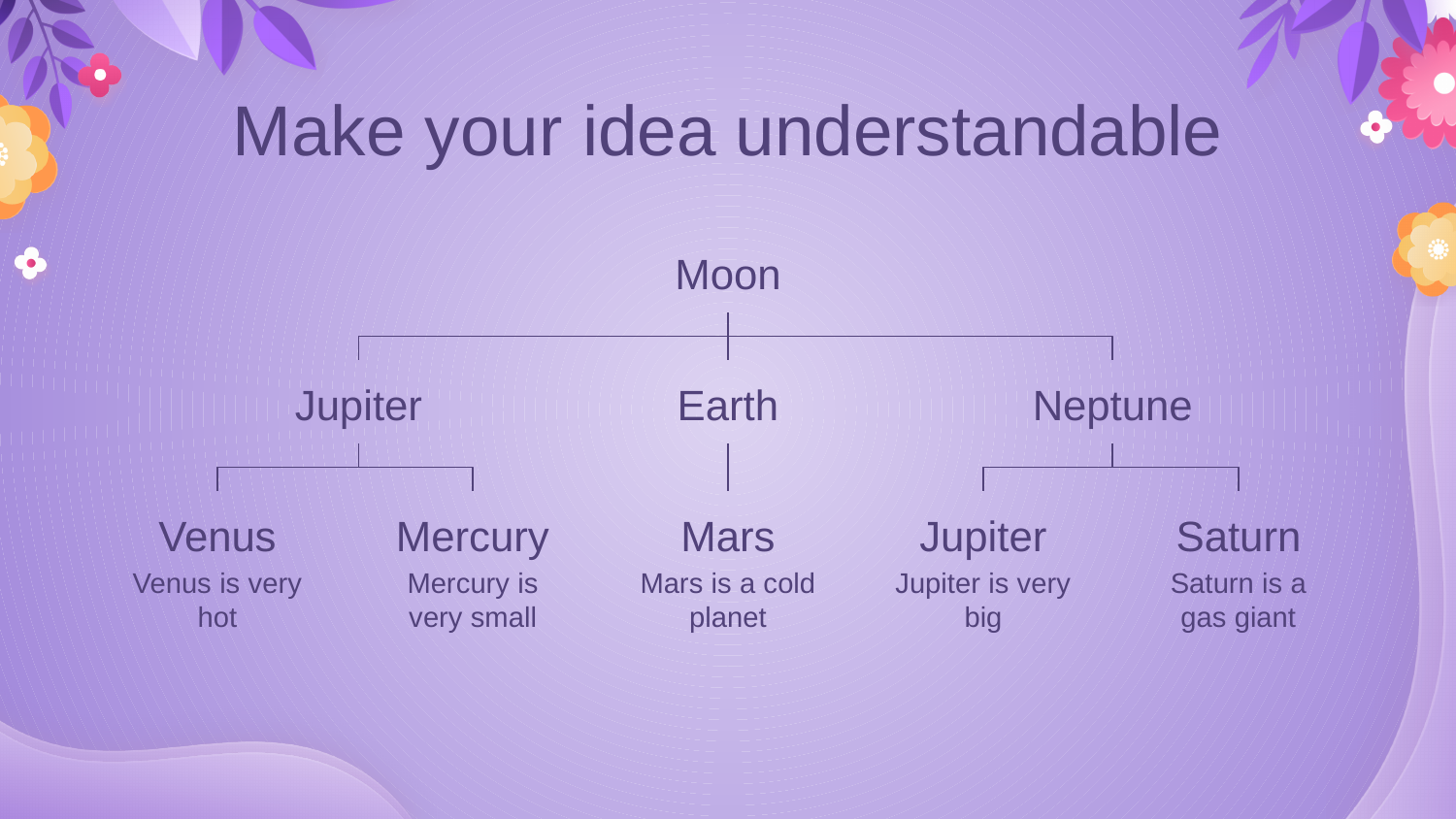

# Make your idea understandable
Moon
Jupiter
Earth
Neptune
Venus
Mercury
Mars
Jupiter
Saturn
Venus is very hot
Mercury is very small
Mars is a cold planet
Jupiter is very big
Saturn is a gas giant